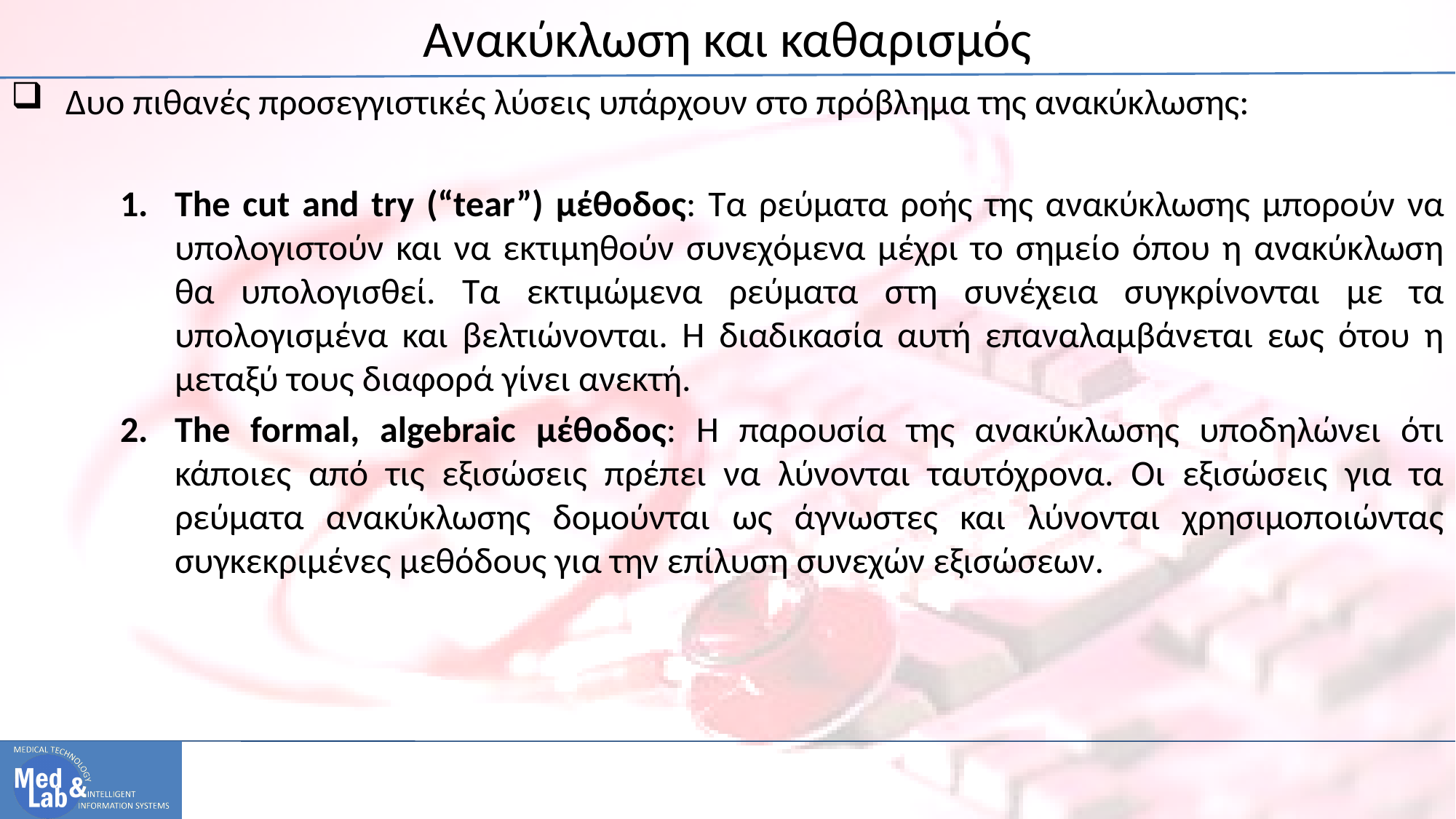

# Ανακύκλωση και καθαρισμός
Δυο πιθανές προσεγγιστικές λύσεις υπάρχουν στο πρόβλημα της ανακύκλωσης:

The cut and try (“tear”) μέθοδος: Τα ρεύματα ροής της ανακύκλωσης μπορούν να υπολογιστούν και να εκτιμηθούν συνεχόμενα μέχρι το σημείο όπου η ανακύκλωση θα υπολογισθεί. Τα εκτιμώμενα ρεύματα στη συνέχεια συγκρίνονται με τα υπολογισμένα και βελτιώνονται. Η διαδικασία αυτή επαναλαμβάνεται εως ότου η μεταξύ τους διαφορά γίνει ανεκτή.
The formal, algebraic μέθοδος: Η παρουσία της ανακύκλωσης υποδηλώνει ότι κάποιες από τις εξισώσεις πρέπει να λύνονται ταυτόχρονα. Οι εξισώσεις για τα ρεύματα ανακύκλωσης δομούνται ως άγνωστες και λύνονται χρησιμοποιώντας συγκεκριμένες μεθόδους για την επίλυση συνεχών εξισώσεων.